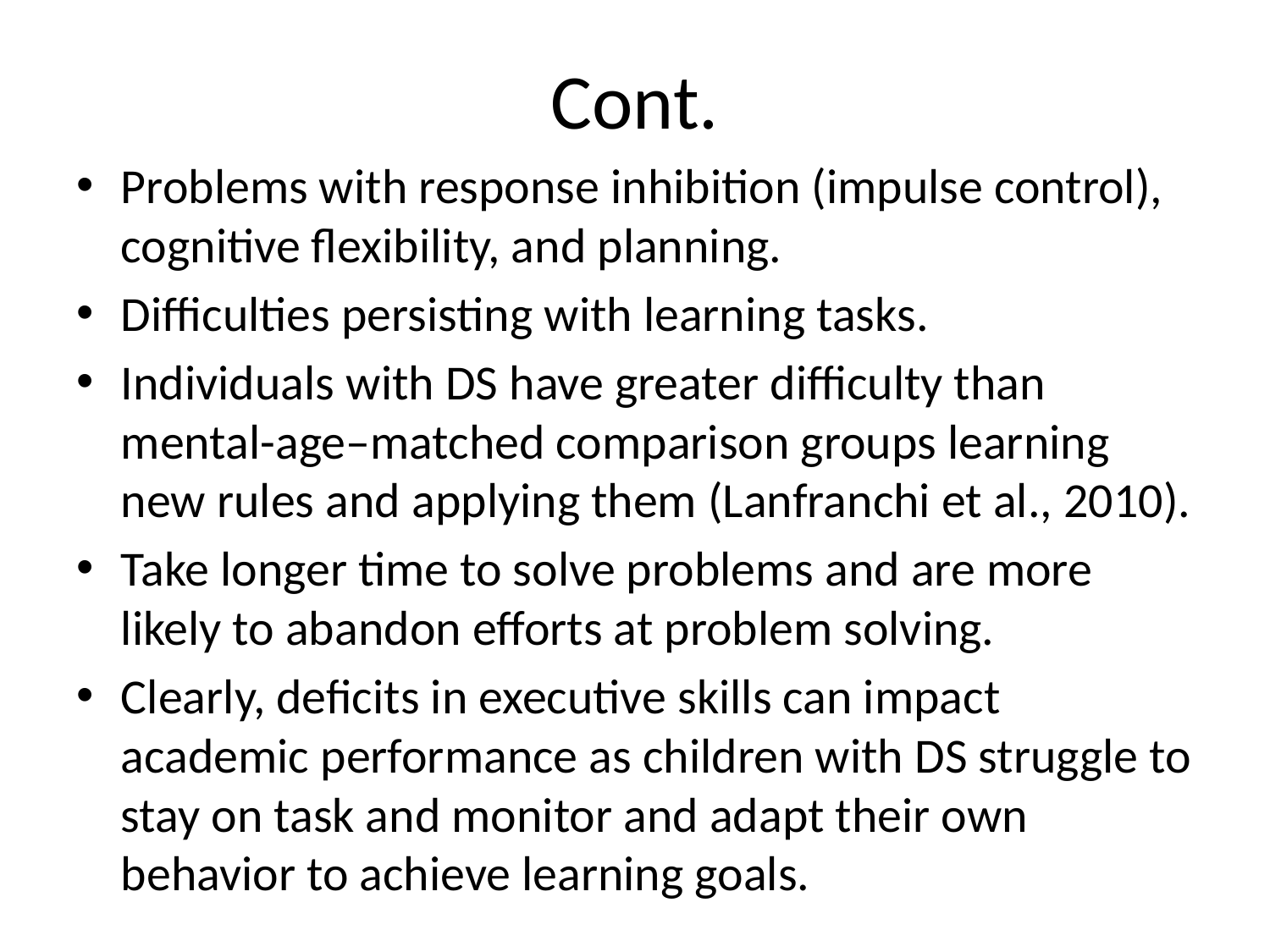

# Cont.
Problems with response inhibition (impulse control), cognitive flexibility, and planning.
Difficulties persisting with learning tasks.
Individuals with DS have greater difficulty than mental-age–matched comparison groups learning new rules and applying them (Lanfranchi et al., 2010).
Take longer time to solve problems and are more likely to abandon efforts at problem solving.
Clearly, deficits in executive skills can impact academic performance as children with DS struggle to stay on task and monitor and adapt their own behavior to achieve learning goals.